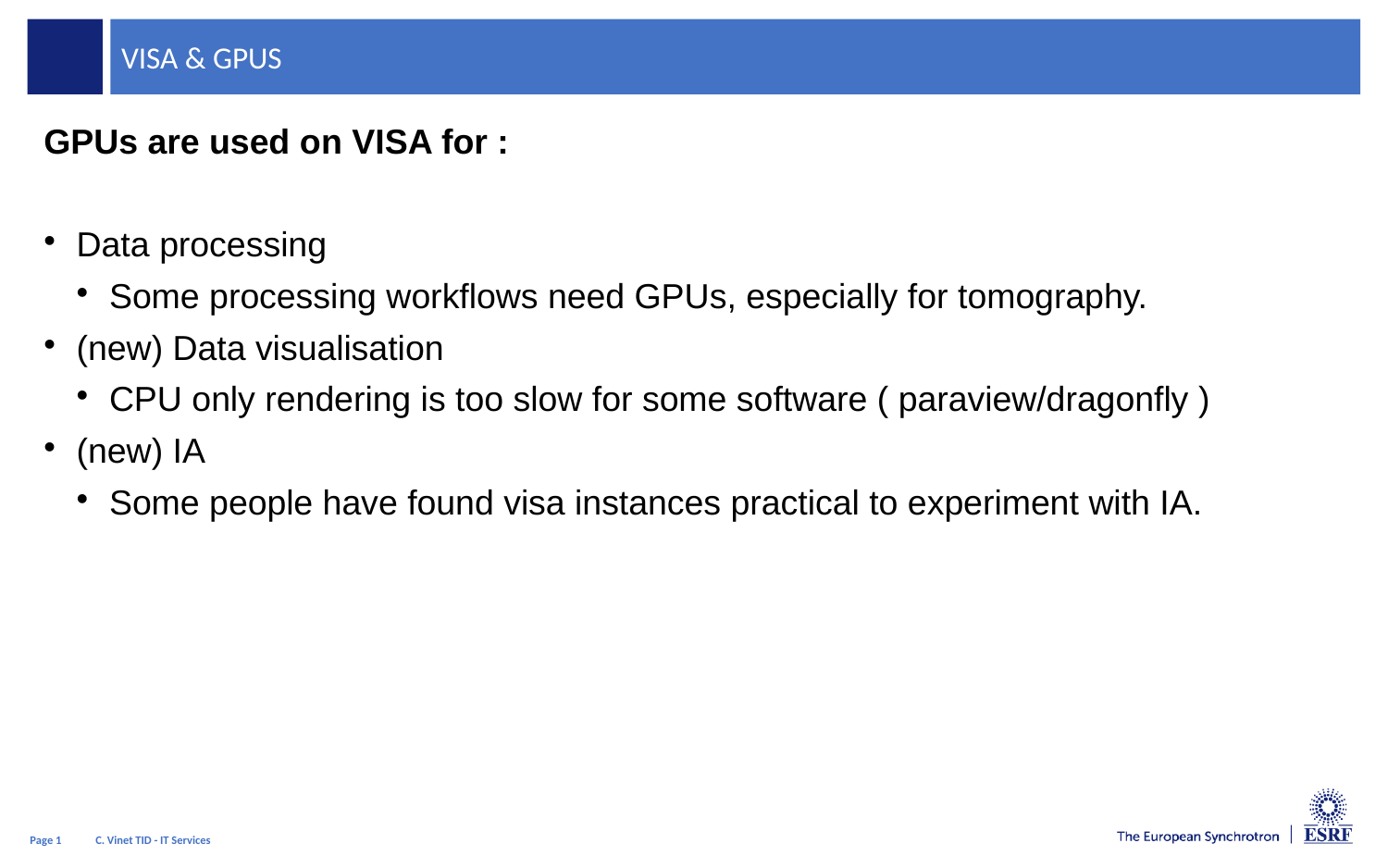

Visa & Gpus
GPUs are used on VISA for :

Data processing
Some processing workflows need GPUs, especially for tomography.
(new) Data visualisation
CPU only rendering is too slow for some software ( paraview/dragonfly )
(new) IA
Some people have found visa instances practical to experiment with IA.

Page 1
C. Vinet TID - IT Services
26/07/2013